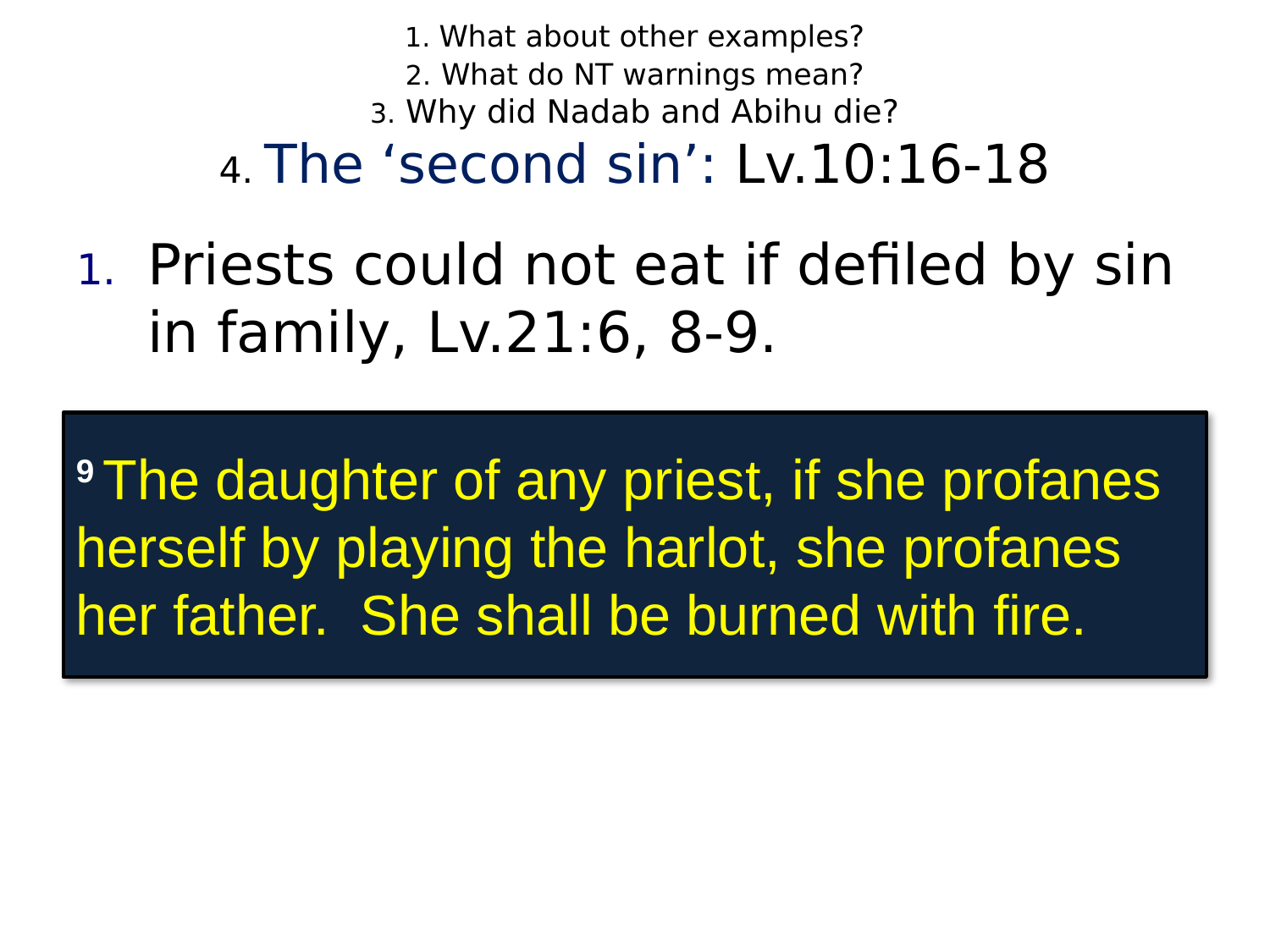

# 1. What about other examples? 2. What do NT warnings mean? 3. Why did Nadab and Abihu die? 4. The ‘second sin’: Lv.10:16-18
Priests could not eat if defiled by sin in family, Lv.21:6, 8-9.

9 The daughter of any priest, if she profanes herself by playing the harlot, she profanes her father.  She shall be burned with fire.